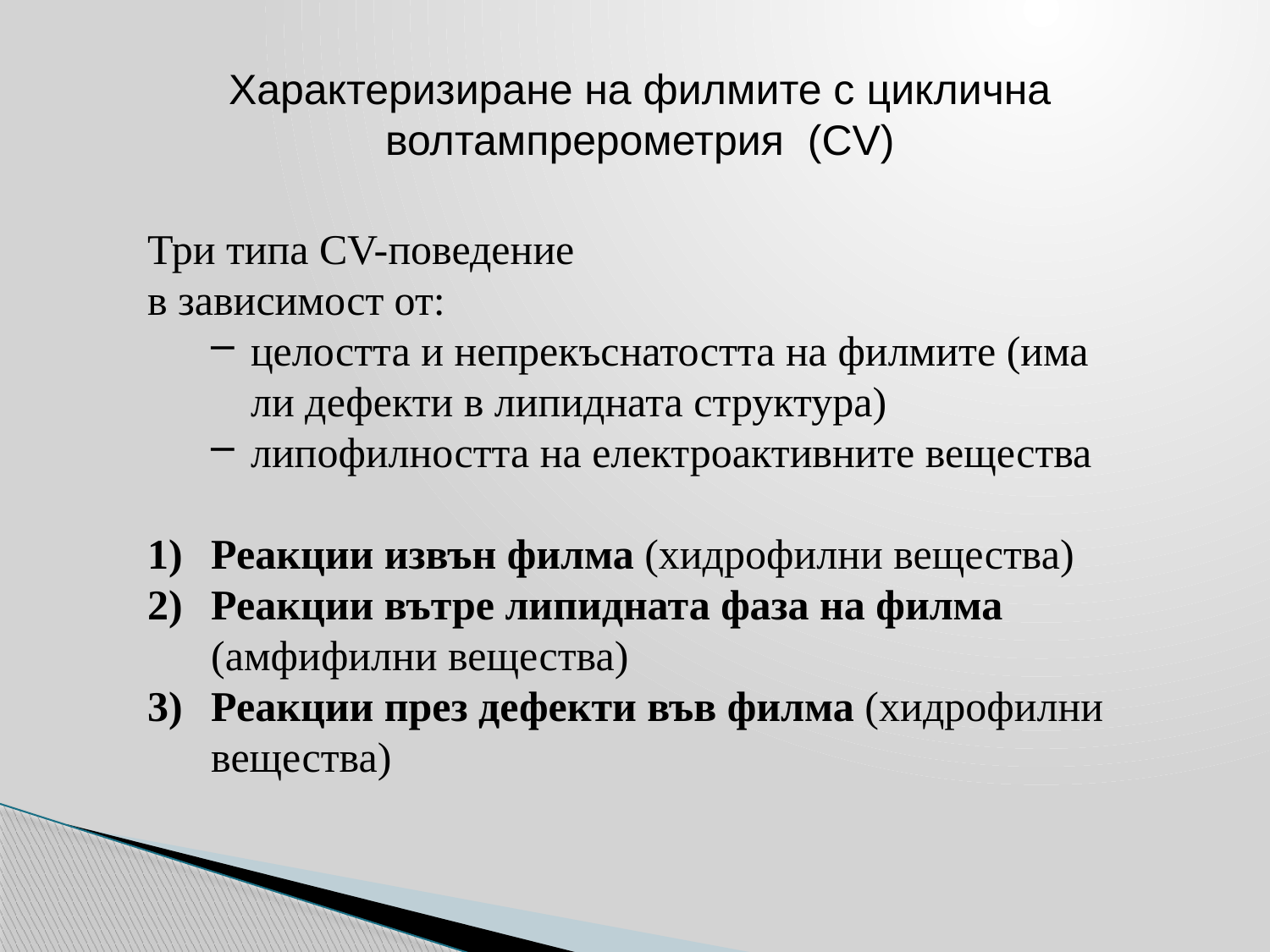

Характеризиране на филмите с циклична волтампрерометрия  (CV)
Три типа CV-поведение
в зависимост от:
целостта и непрекъснатостта на филмите (има ли дефекти в липидната структура)
липофилността на електроактивните вещества

Реакции извън филма (хидрофилни вещества)
Реакции вътре липидната фаза на филма (амфифилни вещества)
Реакции през дефекти във филма (хидрофилни вещества)